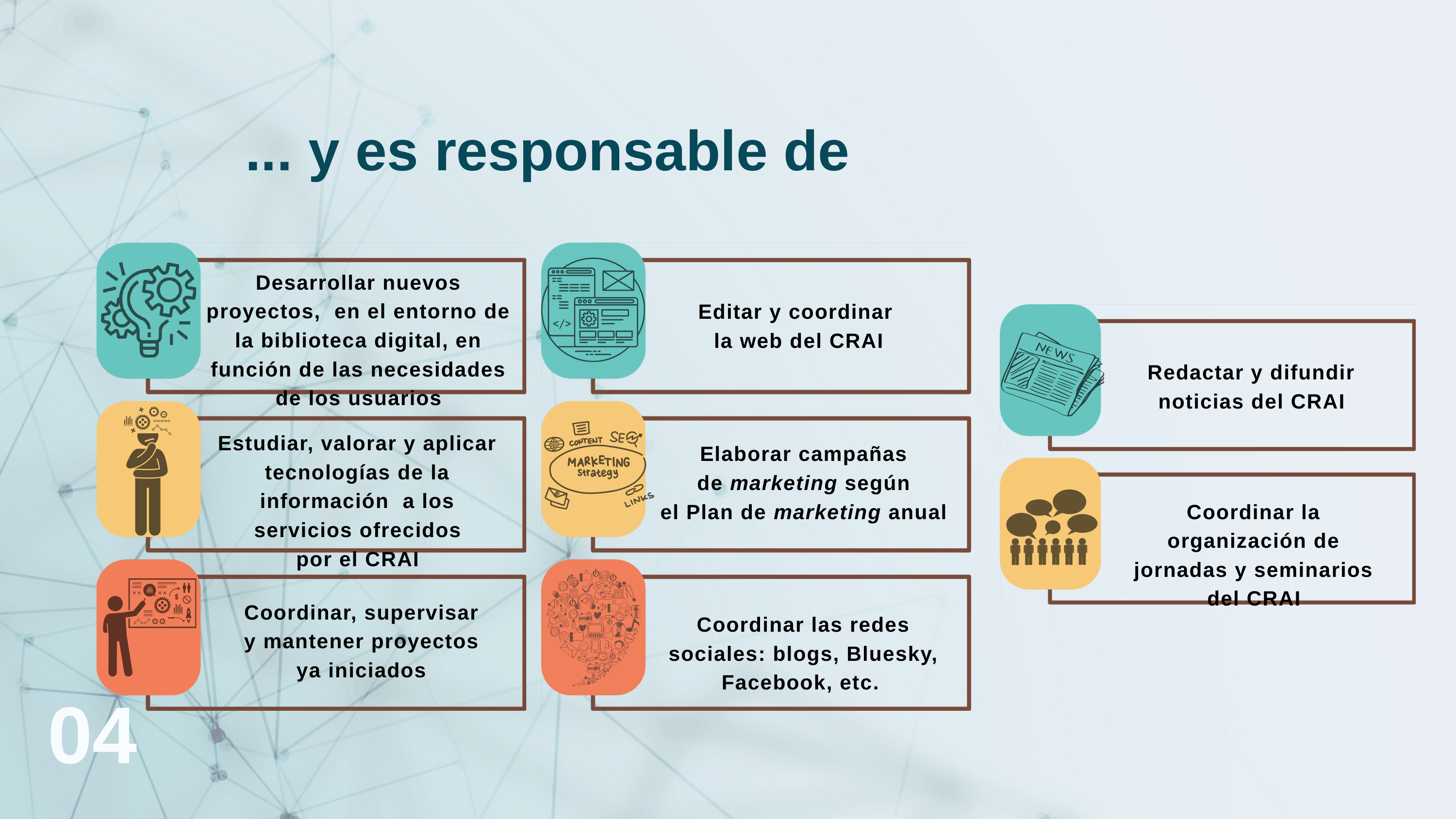

... y es responsable de

Desarrollar nuevos proyectos,  en el entorno de la biblioteca digital, en función de las necesidades de los usuarios
Editar y coordinar
 la web del CRAI

Redactar y difundir noticias del CRAI

Estudiar, valorar y aplicar tecnologías de la información  a los servicios ofrecidos
por el CRAI
Elaborar campañas
 de marketing según
el Plan de marketing anual

Coordinar la organización de jornadas y seminarios del CRAI

Coordinar, supervisar
y mantener proyectos
ya iniciados
Coordinar las redes sociales: blogs, Bluesky, Facebook, etc.
04